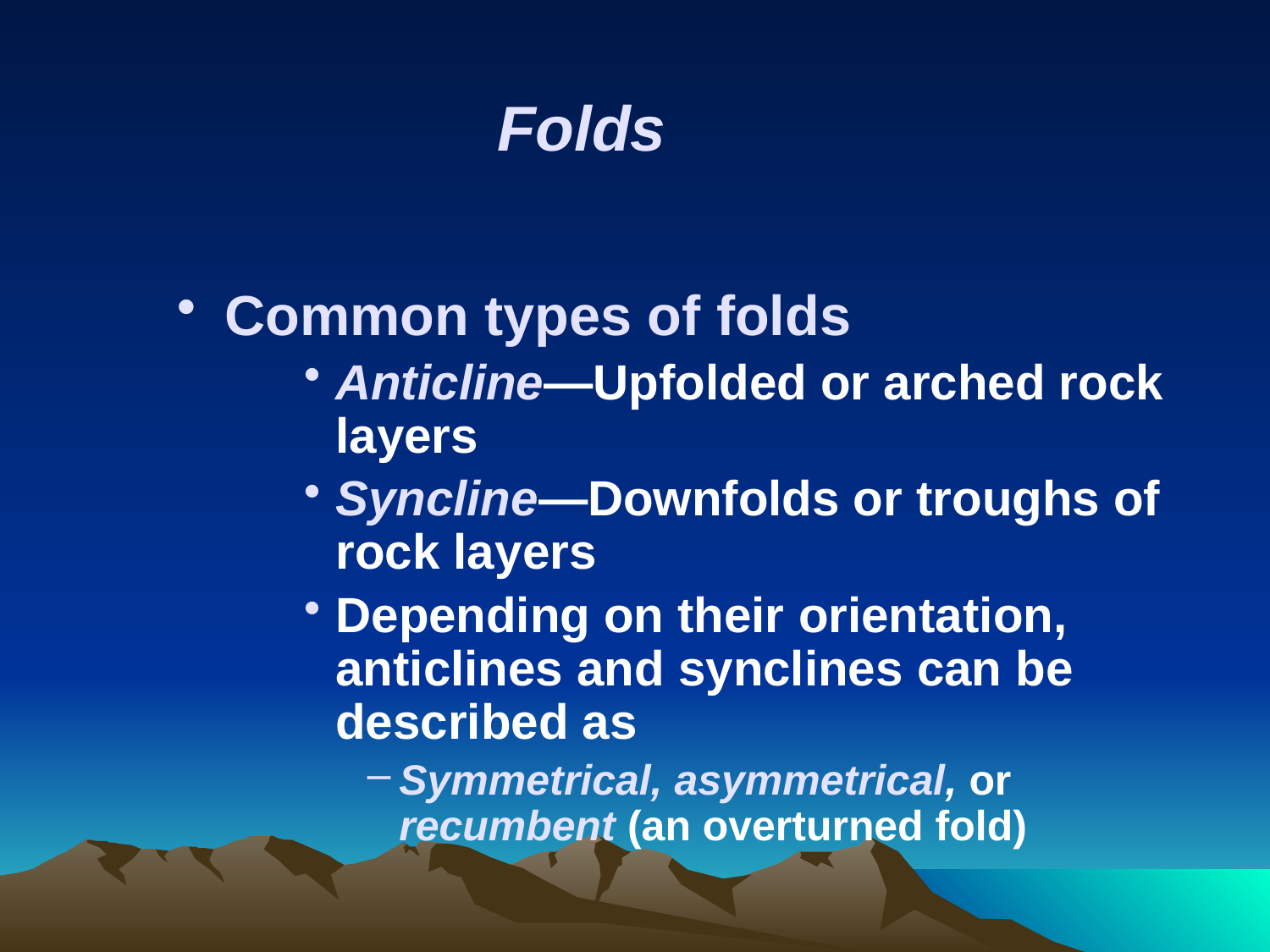

# Folds
Common types of folds
Anticline—Upfolded or arched rock layers
Syncline—Downfolds or troughs of rock layers
Depending on their orientation, anticlines and synclines can be described as
Symmetrical, asymmetrical, or recumbent (an overturned fold)